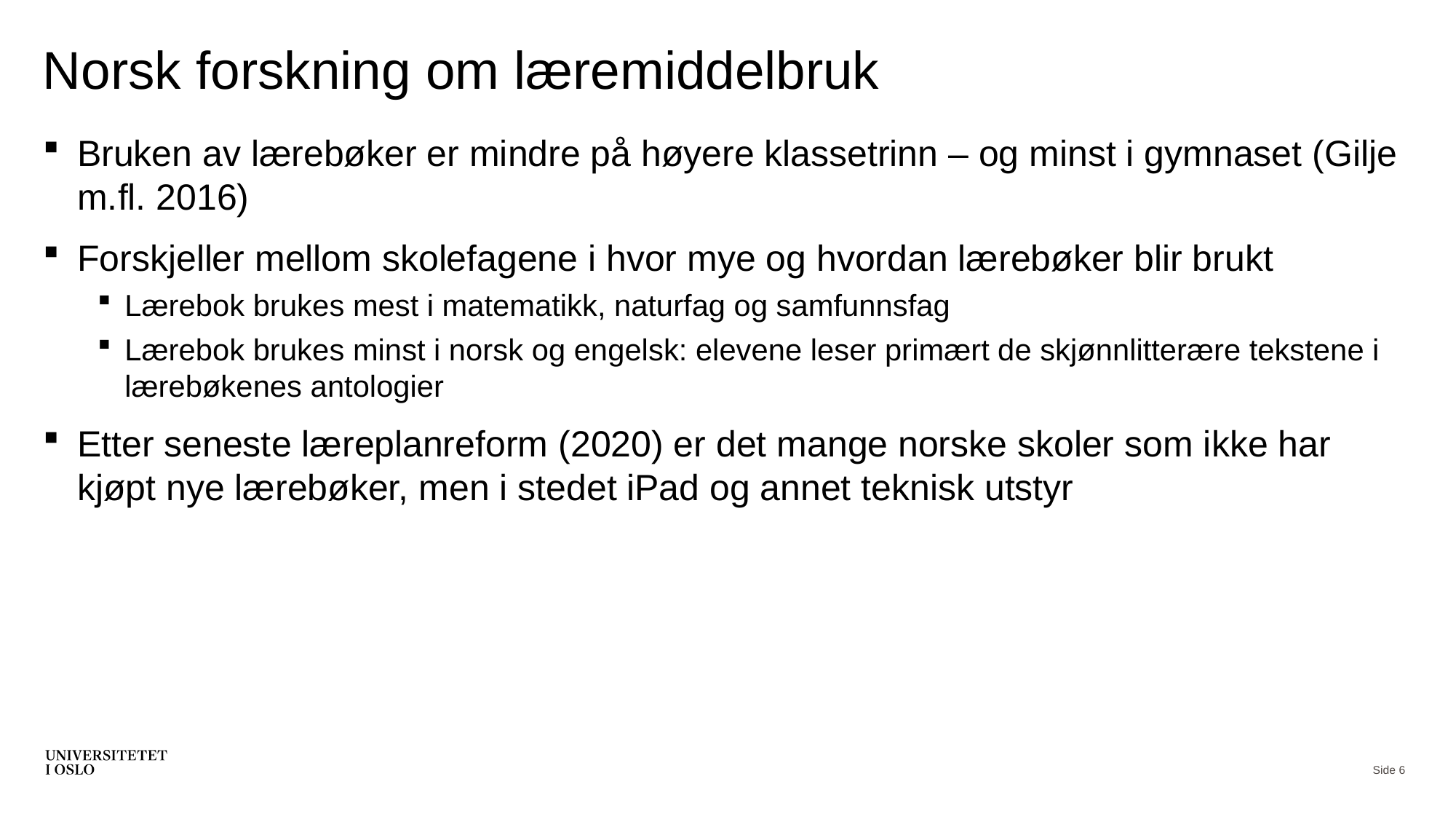

# Norsk forskning om læremiddelbruk
Bruken av lærebøker er mindre på høyere klassetrinn – og minst i gymnaset (Gilje m.fl. 2016)
Forskjeller mellom skolefagene i hvor mye og hvordan lærebøker blir brukt
Lærebok brukes mest i matematikk, naturfag og samfunnsfag
Lærebok brukes minst i norsk og engelsk: elevene leser primært de skjønnlitterære tekstene i lærebøkenes antologier
Etter seneste læreplanreform (2020) er det mange norske skoler som ikke har kjøpt nye lærebøker, men i stedet iPad og annet teknisk utstyr

Side 6